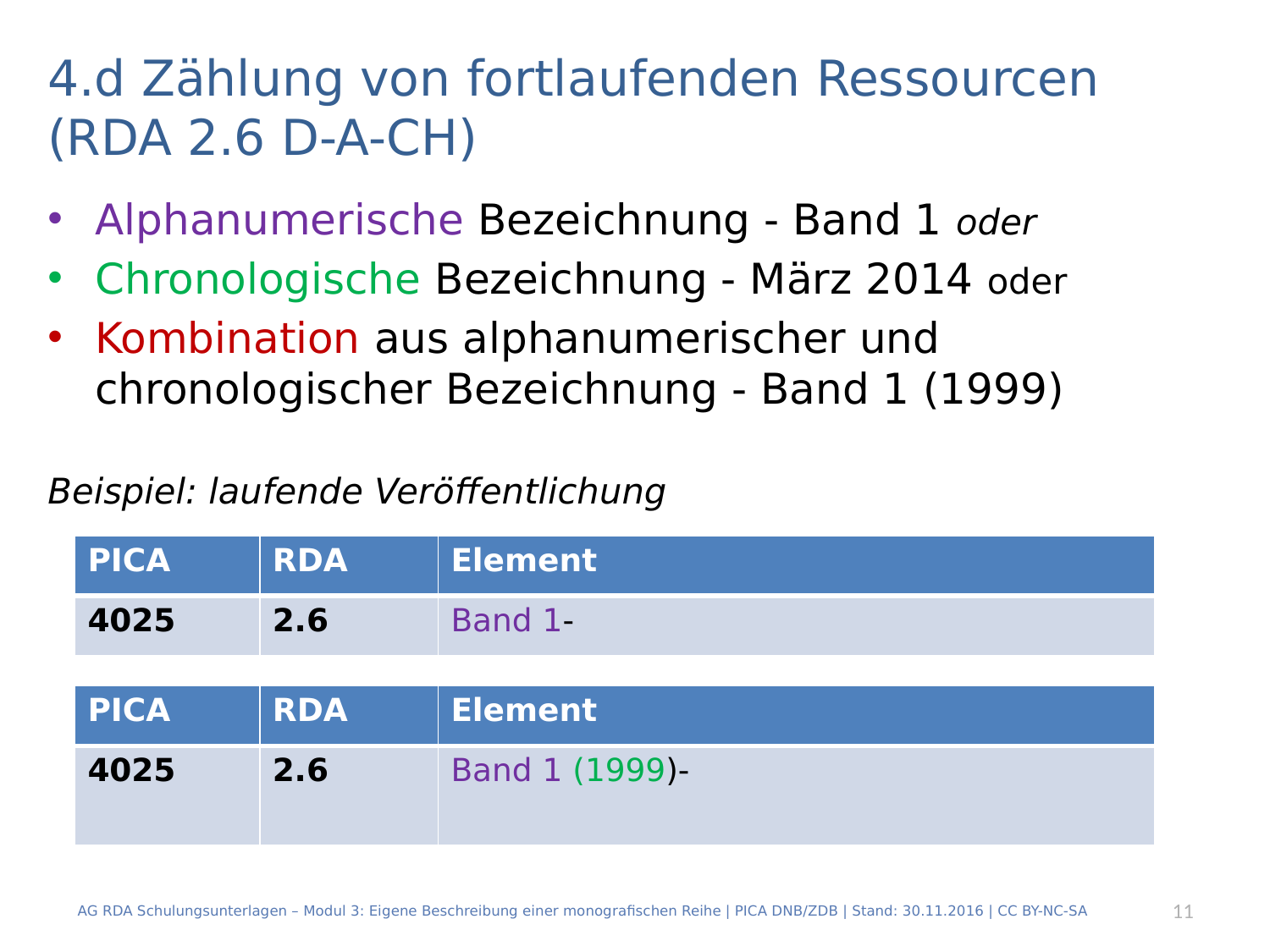

# 4.d Zählung von fortlaufenden Ressourcen (RDA 2.6 D-A-CH)
Alphanumerische Bezeichnung - Band 1 oder
Chronologische Bezeichnung - März 2014 oder
Kombination aus alphanumerischer und chronologischer Bezeichnung - Band 1 (1999)

Beispiel: laufende Veröffentlichung

| PICA | RDA | Element |
| --- | --- | --- |
| 4025 | 2.6 | Band 1- |
| PICA | RDA | Element |
| --- | --- | --- |
| 4025 | 2.6 | Band 1 (1999)- |
AG RDA Schulungsunterlagen – Modul 3: Eigene Beschreibung einer monografischen Reihe | PICA DNB/ZDB | Stand: 30.11.2016 | CC BY-NC-SA
11